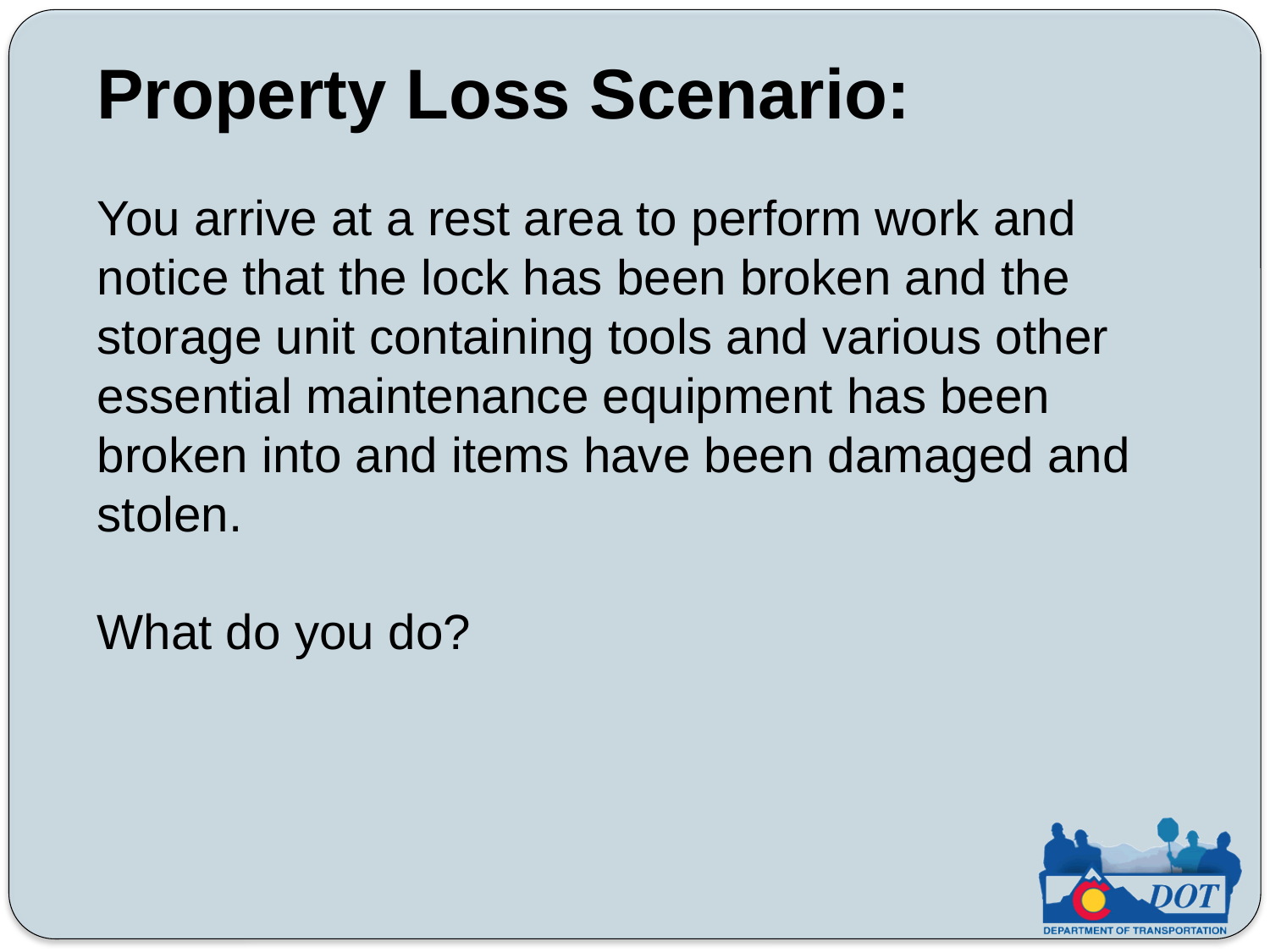

Property Loss Scenario:
You arrive at a rest area to perform work and notice that the lock has been broken and the storage unit containing tools and various other essential maintenance equipment has been broken into and items have been damaged and stolen.

What do you do?